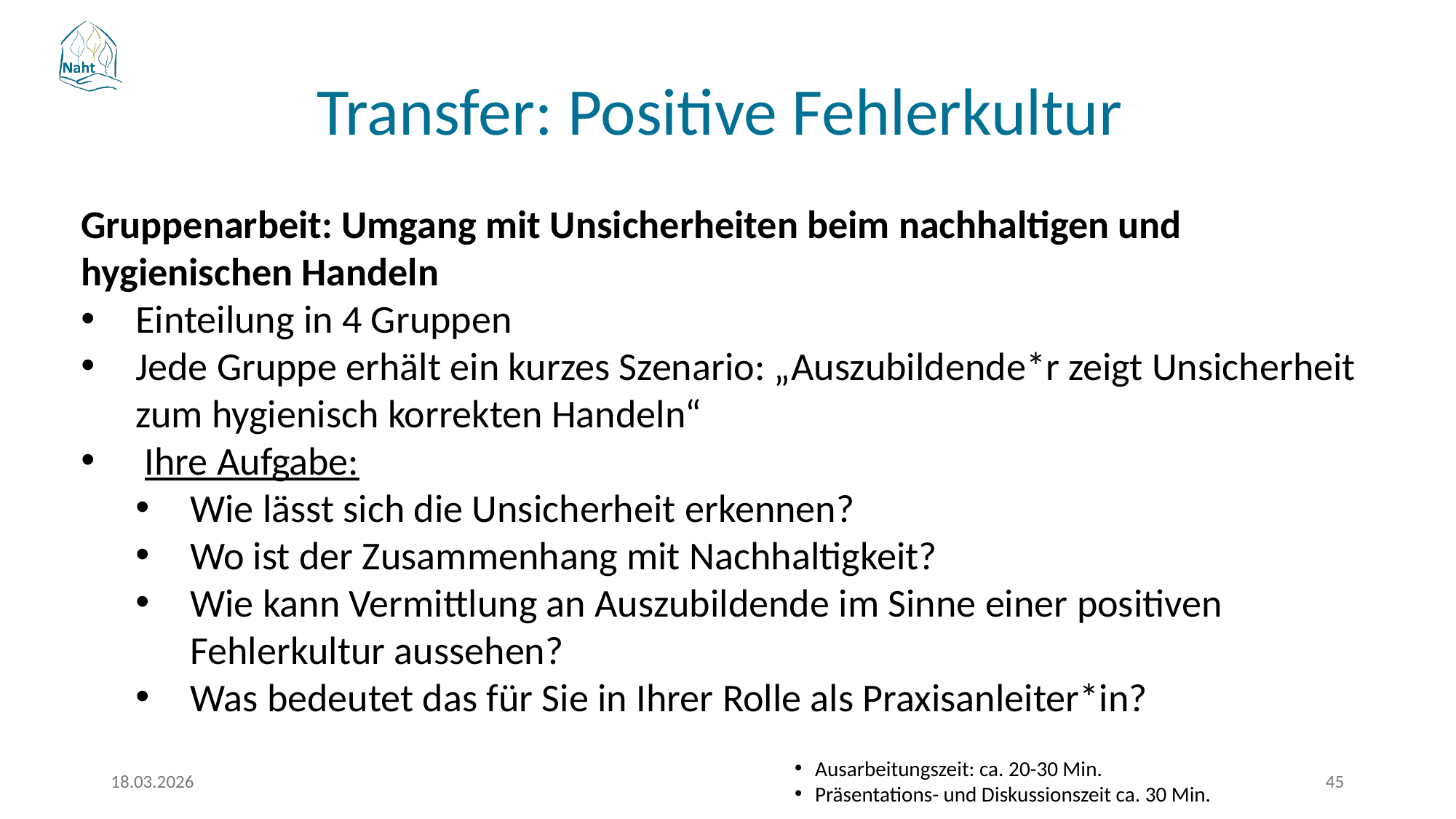

Transfer: Positive Fehlerkultur
Gruppenarbeit: Umgang mit Unsicherheiten beim nachhaltigen und hygienischen Handeln
Einteilung in 4 Gruppen
Jede Gruppe erhält ein kurzes Szenario: „Auszubildende*r zeigt Unsicherheit zum hygienisch korrekten Handeln“
 Ihre Aufgabe:
Wie lässt sich die Unsicherheit erkennen?
Wo ist der Zusammenhang mit Nachhaltigkeit?
Wie kann Vermittlung an Auszubildende im Sinne einer positiven Fehlerkultur aussehen?
Was bedeutet das für Sie in Ihrer Rolle als Praxisanleiter*in?
Ausarbeitungszeit: ca. 20-30 Min.
Präsentations- und Diskussionszeit ca. 30 Min.
18.03.2026
45